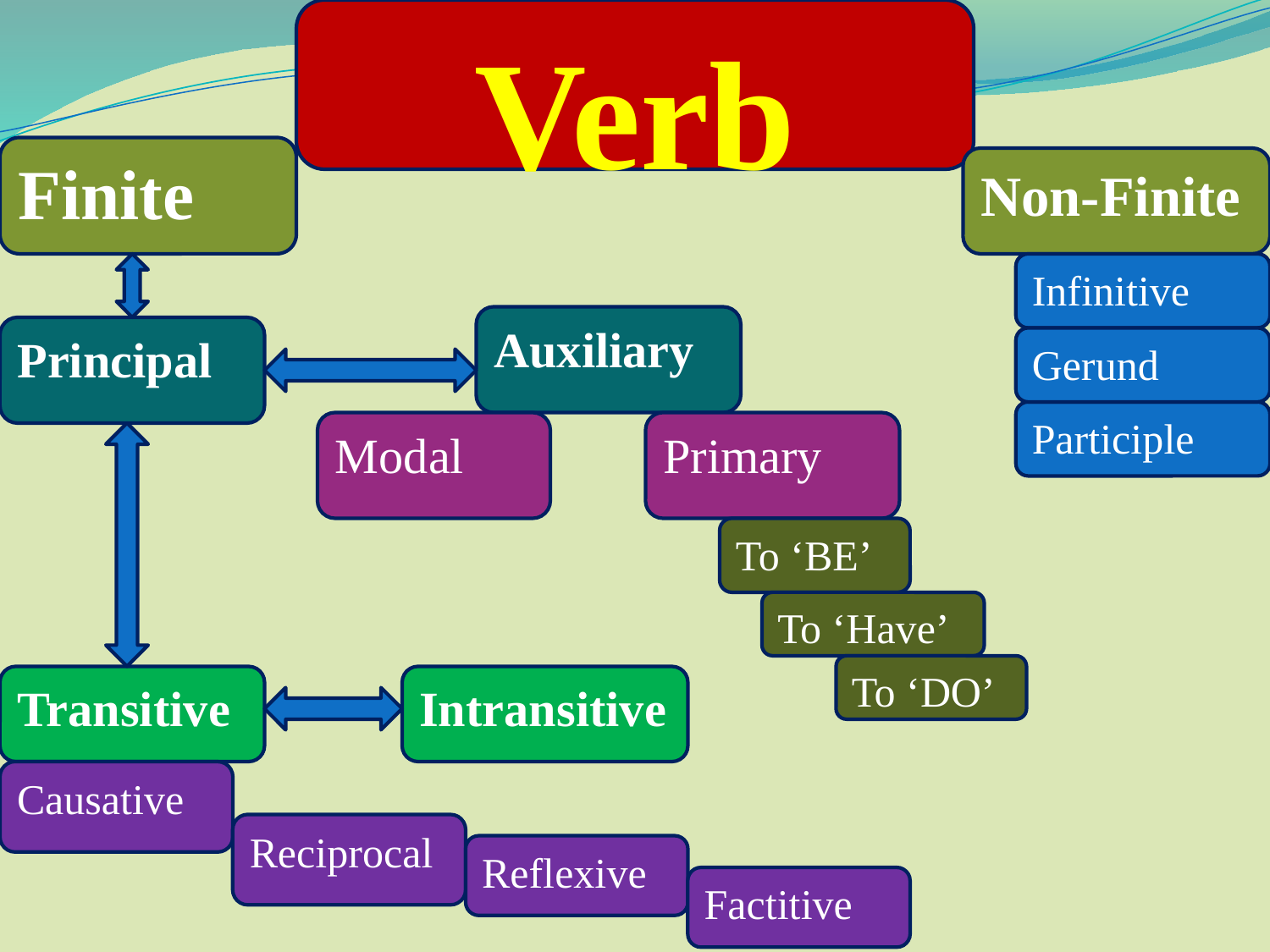

Verb
Finite
Non-Finite

Infinitive
Auxiliary
Principal
Gerund

Participle
Modal
Primary

To ‘BE’
To ‘Have’
To ‘DO’
Transitive
Intransitive

Causative
Reciprocal
Reflexive
Factitive